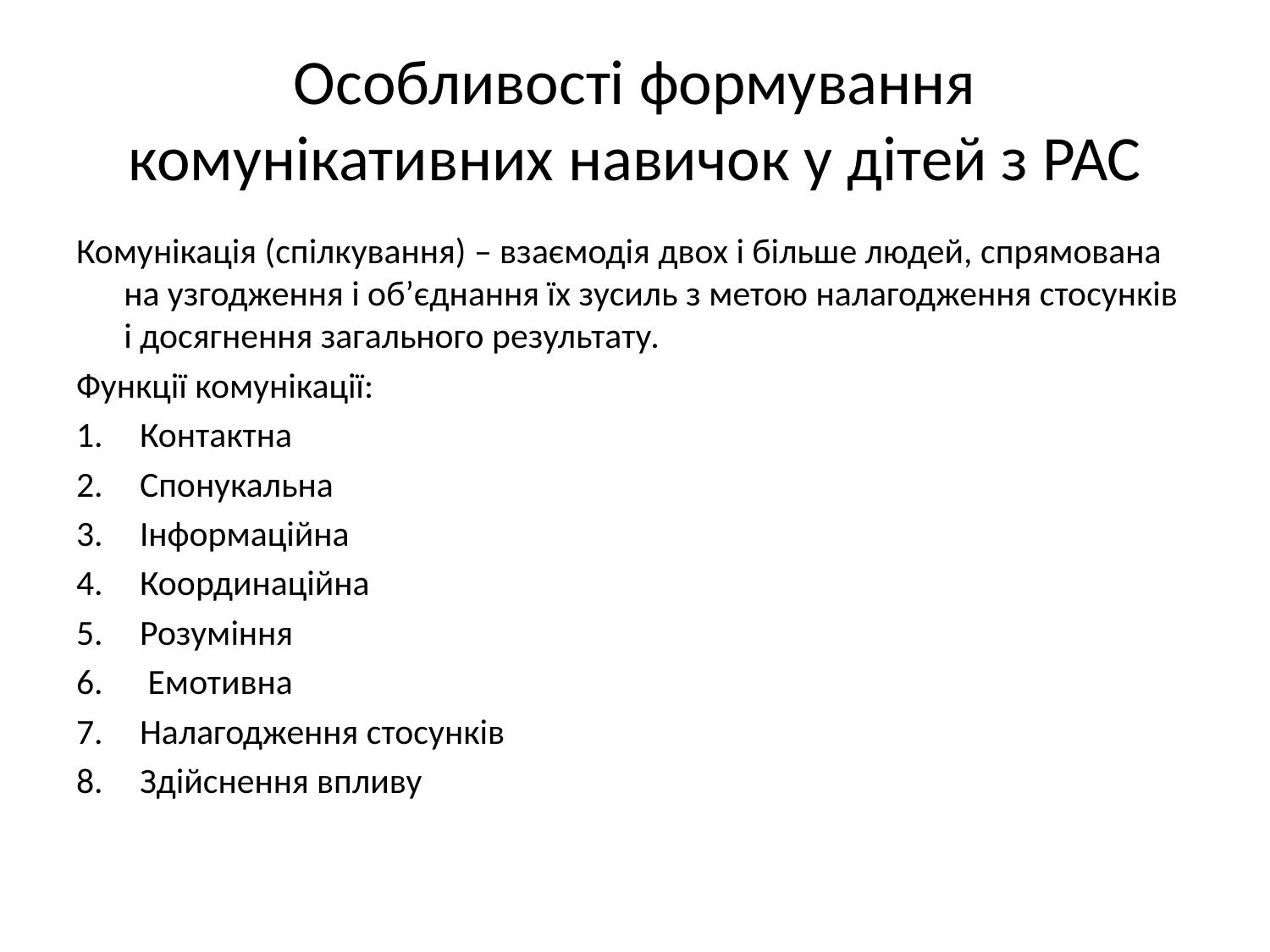

# Особливості формування комунікативних навичок у дітей з РАС
Комунікація (спілкування) – взаємодія двох і більше людей, спрямована на узгодження і об’єднання їх зусиль з метою налагодження стосунків і досягнення загального результату.
Функції комунікації:
Контактна
Спонукальна
Інформаційна
Координаційна
Розуміння
 Емотивна
Налагодження стосунків
Здійснення впливу